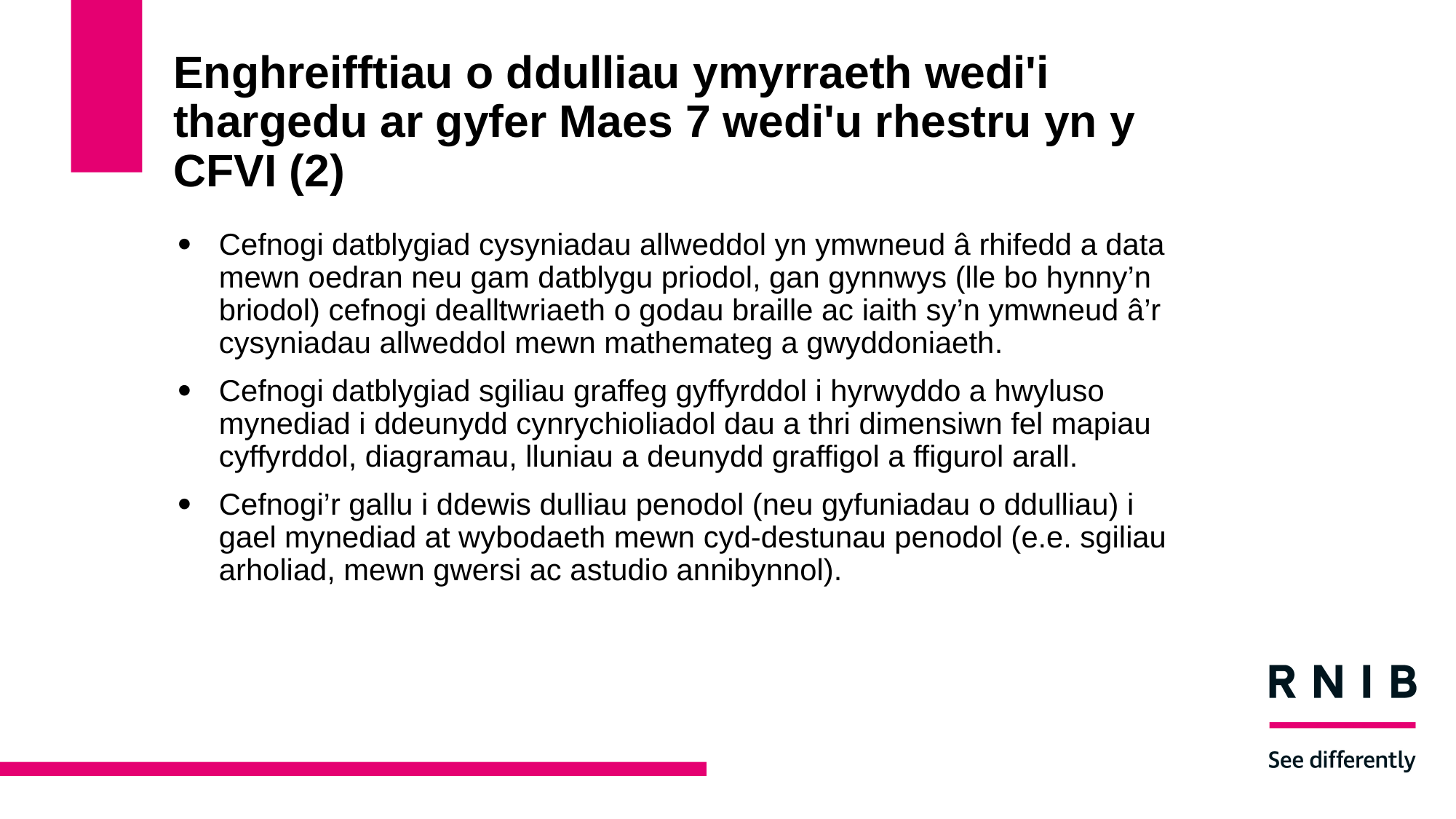

# Enghreifftiau o ddulliau ymyrraeth wedi'i thargedu ar gyfer Maes 7 wedi'u rhestru yn y CFVI (2)
Cefnogi datblygiad cysyniadau allweddol yn ymwneud â rhifedd a data mewn oedran neu gam datblygu priodol, gan gynnwys (lle bo hynny’n briodol) cefnogi dealltwriaeth o godau braille ac iaith sy’n ymwneud â’r cysyniadau allweddol mewn mathemateg a gwyddoniaeth.
Cefnogi datblygiad sgiliau graffeg gyffyrddol i hyrwyddo a hwyluso mynediad i ddeunydd cynrychioliadol dau a thri dimensiwn fel mapiau cyffyrddol, diagramau, lluniau a deunydd graffigol a ffigurol arall.
Cefnogi’r gallu i ddewis dulliau penodol (neu gyfuniadau o ddulliau) i gael mynediad at wybodaeth mewn cyd-destunau penodol (e.e. sgiliau arholiad, mewn gwersi ac astudio annibynnol).